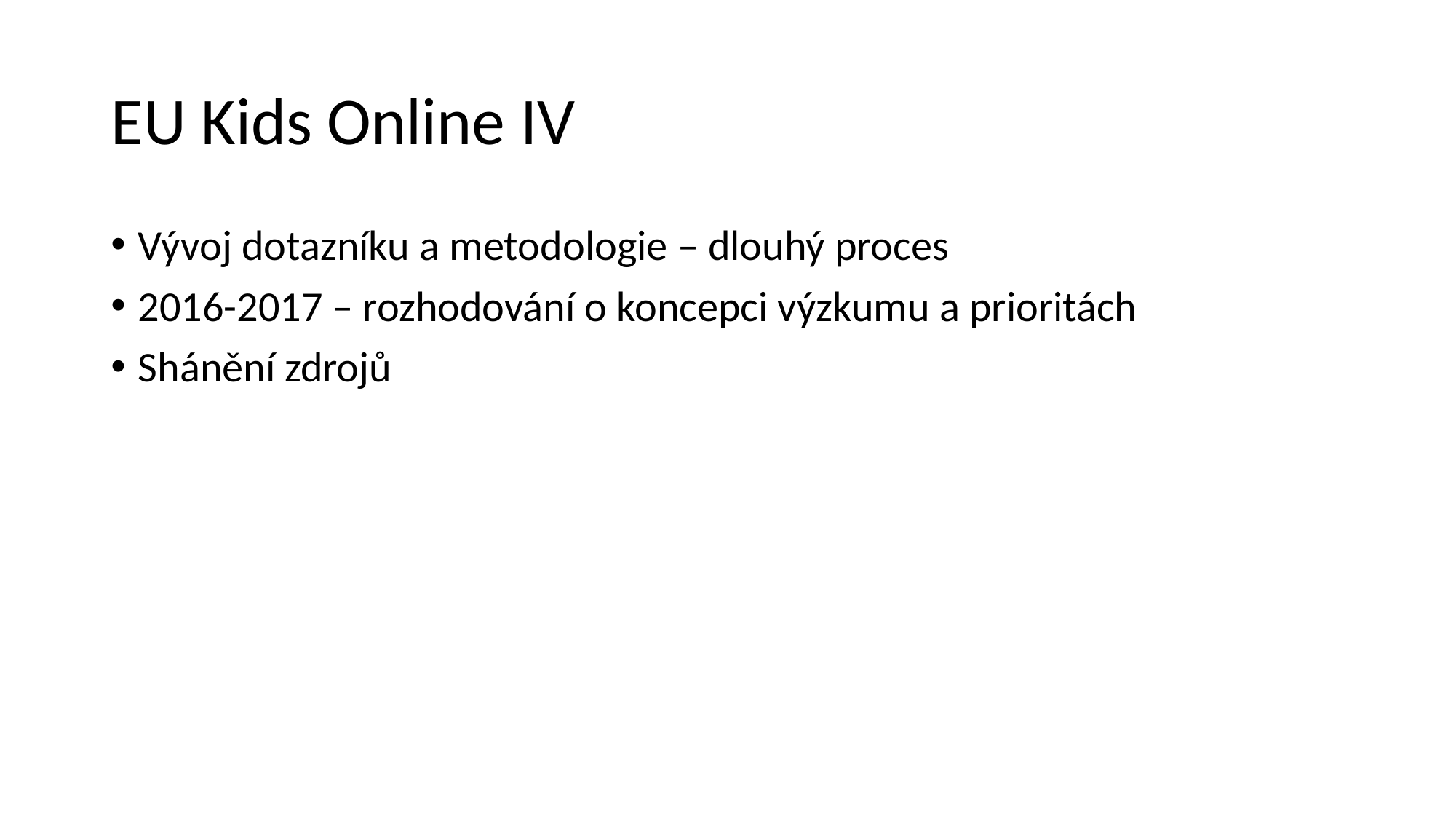

# EU Kids Online IV
Vývoj dotazníku a metodologie – dlouhý proces
2016-2017 – rozhodování o koncepci výzkumu a prioritách
Shánění zdrojů